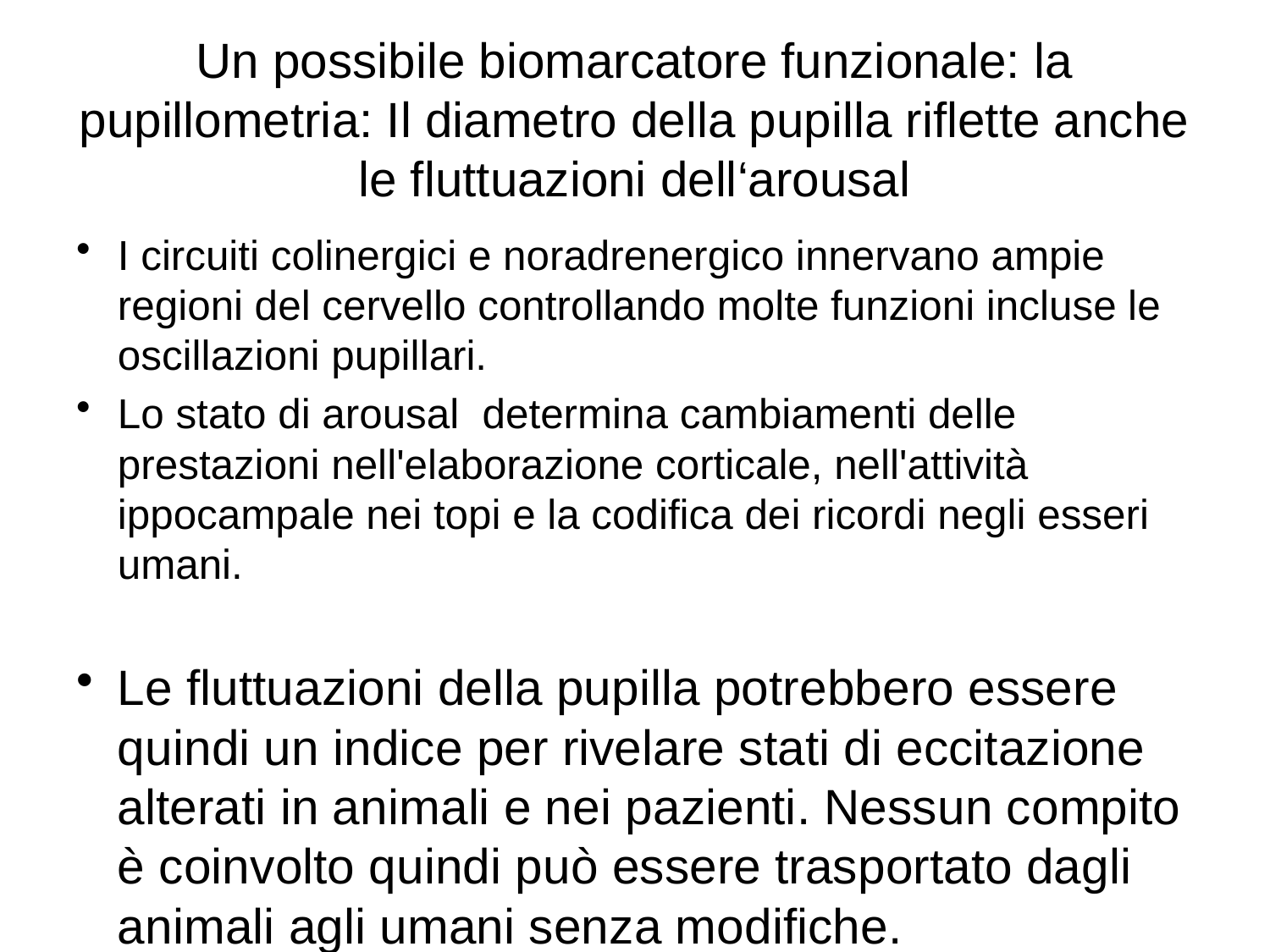

# Un possibile biomarcatore funzionale: la pupillometria: Il diametro della pupilla riflette anche le fluttuazioni dell‘arousal
I circuiti colinergici e noradrenergico innervano ampie regioni del cervello controllando molte funzioni incluse le oscillazioni pupillari.
Lo stato di arousal  determina cambiamenti delle prestazioni nell'elaborazione corticale, nell'attività ippocampale nei topi e la codifica dei ricordi negli esseri umani.

Le fluttuazioni della pupilla potrebbero essere quindi un indice per rivelare stati di eccitazione alterati in animali e nei pazienti. Nessun compito è coinvolto quindi può essere trasportato dagli animali agli umani senza modifiche.